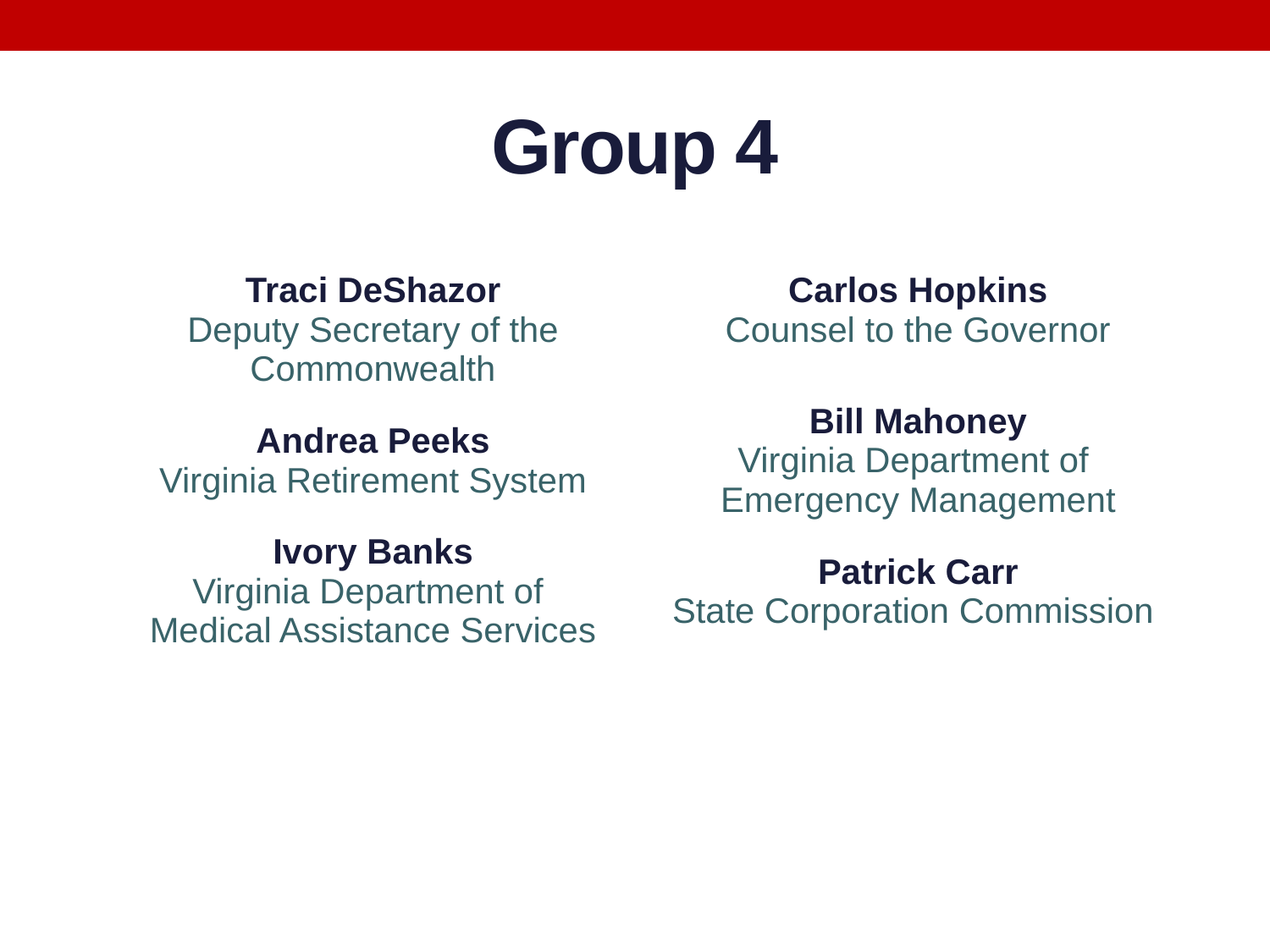

# Group 4
| Traci DeShazor Deputy Secretary of the Commonwealth | Carlos Hopkins Counsel to the Governor |
| --- | --- |
| Andrea Peeks Virginia Retirement System | Bill Mahoney Virginia Department of Emergency Management |
| Ivory Banks Virginia Department of Medical Assistance Services | Patrick Carr State Corporation Commission |